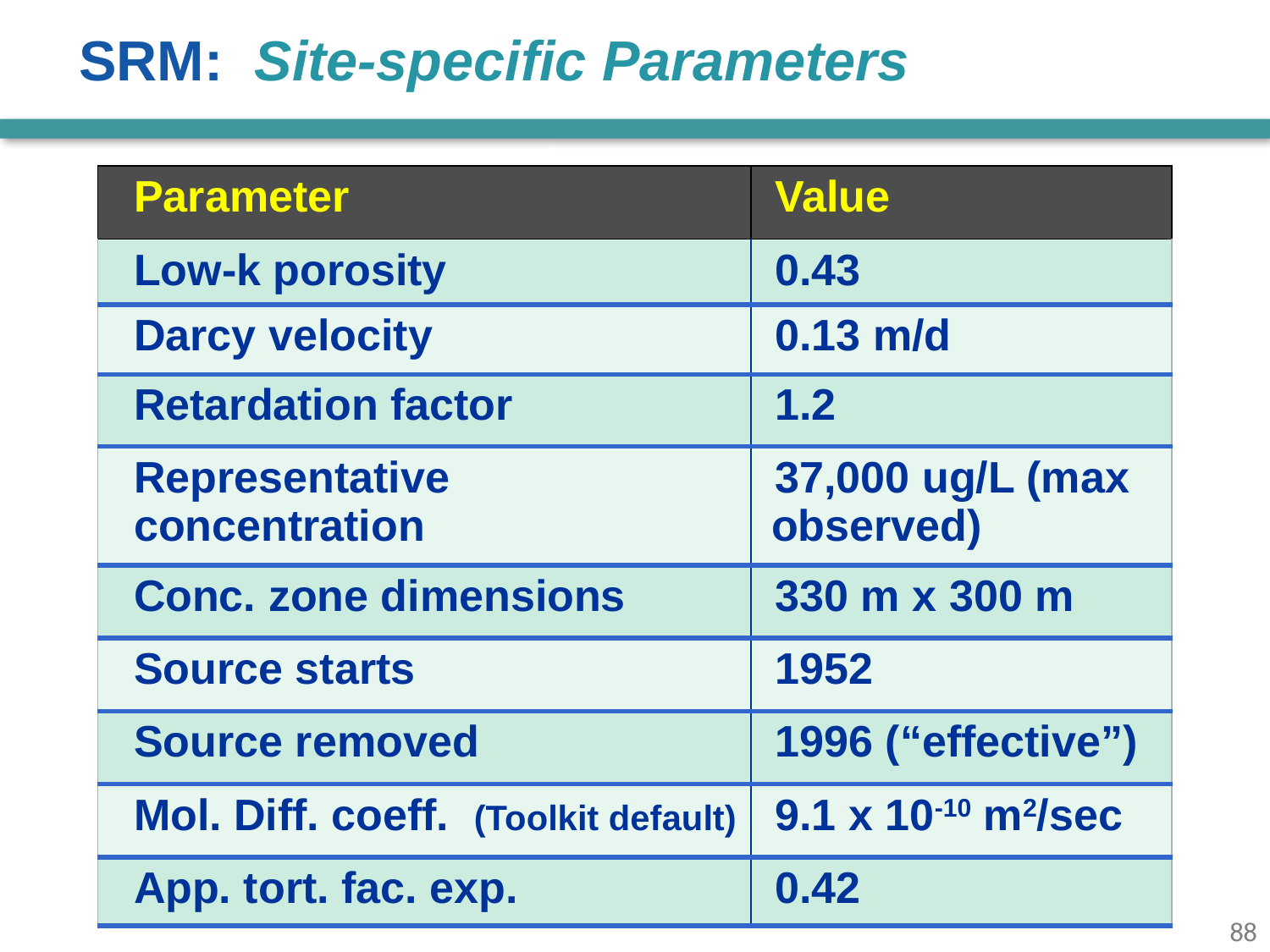

SRM:  Site-specific Parameters

| Parameter | Value |
| --- | --- |
| Low-k porosity | 0.43 |
| Darcy velocity | 0.13 m/d |
| Retardation factor | 1.2 |
| Representative concentration | 37,000 ug/L (max observed) |
| Conc. zone dimensions | 330 m x 300 m |
| Source starts | 1952 |
| Source removed | 1996 (“effective”) |
| Mol. Diff. coeff. (Toolkit default) | 9.1 x 10-10 m2/sec |
| App. tort. fac. exp. | 0.42 |
88